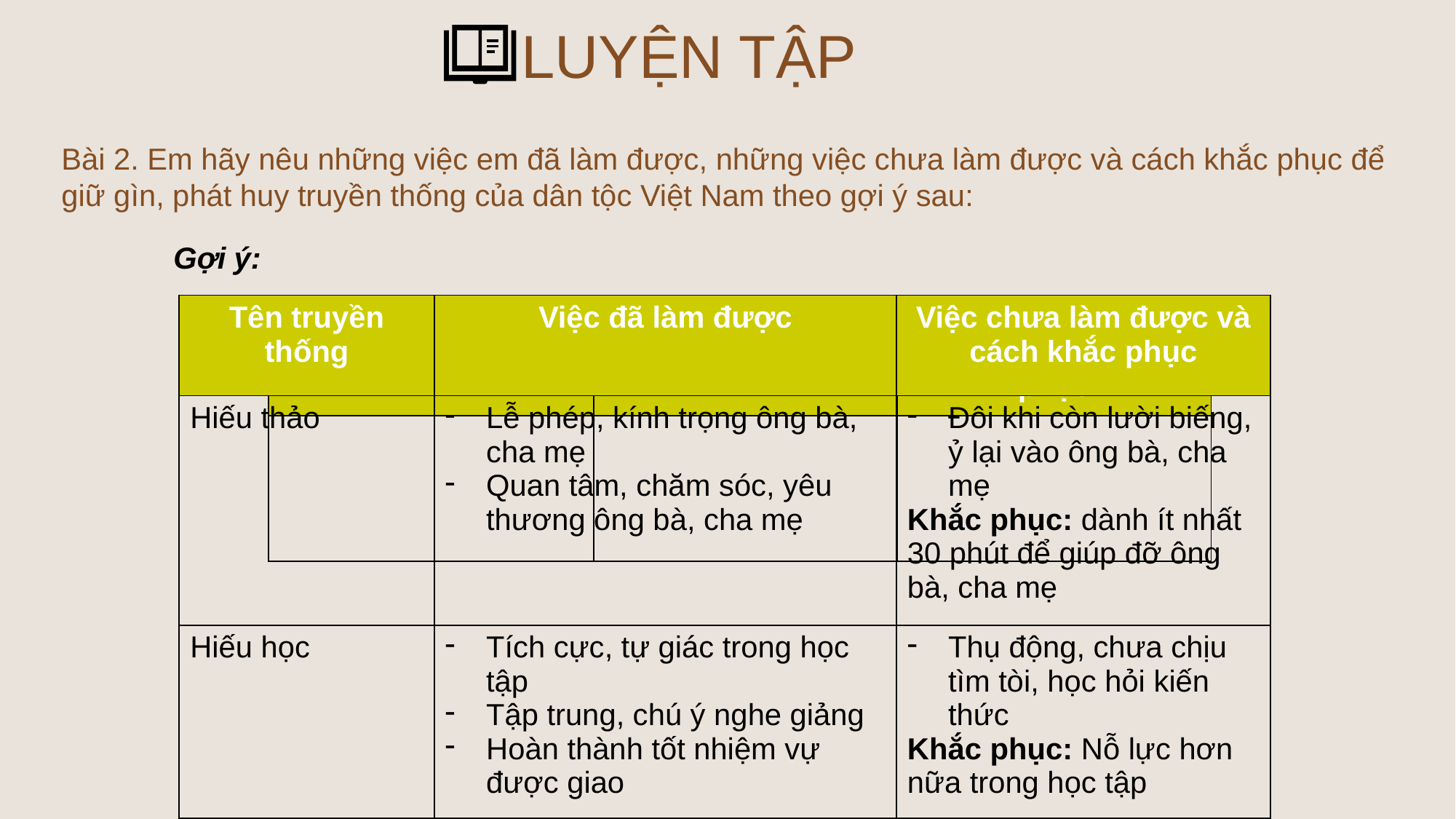

LUYỆN TẬP

Bài 2. Em hãy nêu những việc em đã làm được, những việc chưa làm được và cách khắc phục để giữ gìn, phát huy truyền thống của dân tộc Việt Nam theo gợi ý sau:
Gợi ý:
| Tên truyền thống | Việc đã làm được | Việc chưa làm được và cách khắc phục |
| --- | --- | --- |
| Hiếu thảo | Lễ phép, kính trọng ông bà, cha mẹ Quan tâm, chăm sóc, yêu thương ông bà, cha mẹ | Đôi khi còn lười biếng, ỷ lại vào ông bà, cha mẹ Khắc phục: dành ít nhất 30 phút để giúp đỡ ông bà, cha mẹ |
| Hiếu học | Tích cực, tự giác trong học tập Tập trung, chú ý nghe giảng Hoàn thành tốt nhiệm vự được giao | Thụ động, chưa chịu tìm tòi, học hỏi kiến thức Khắc phục: Nỗ lực hơn nữa trong học tập |
| Tên truyền thống | Việc đã làm được | Việc chưa làm được và cách khắc phục |
| --- | --- | --- |
|  |  |  |